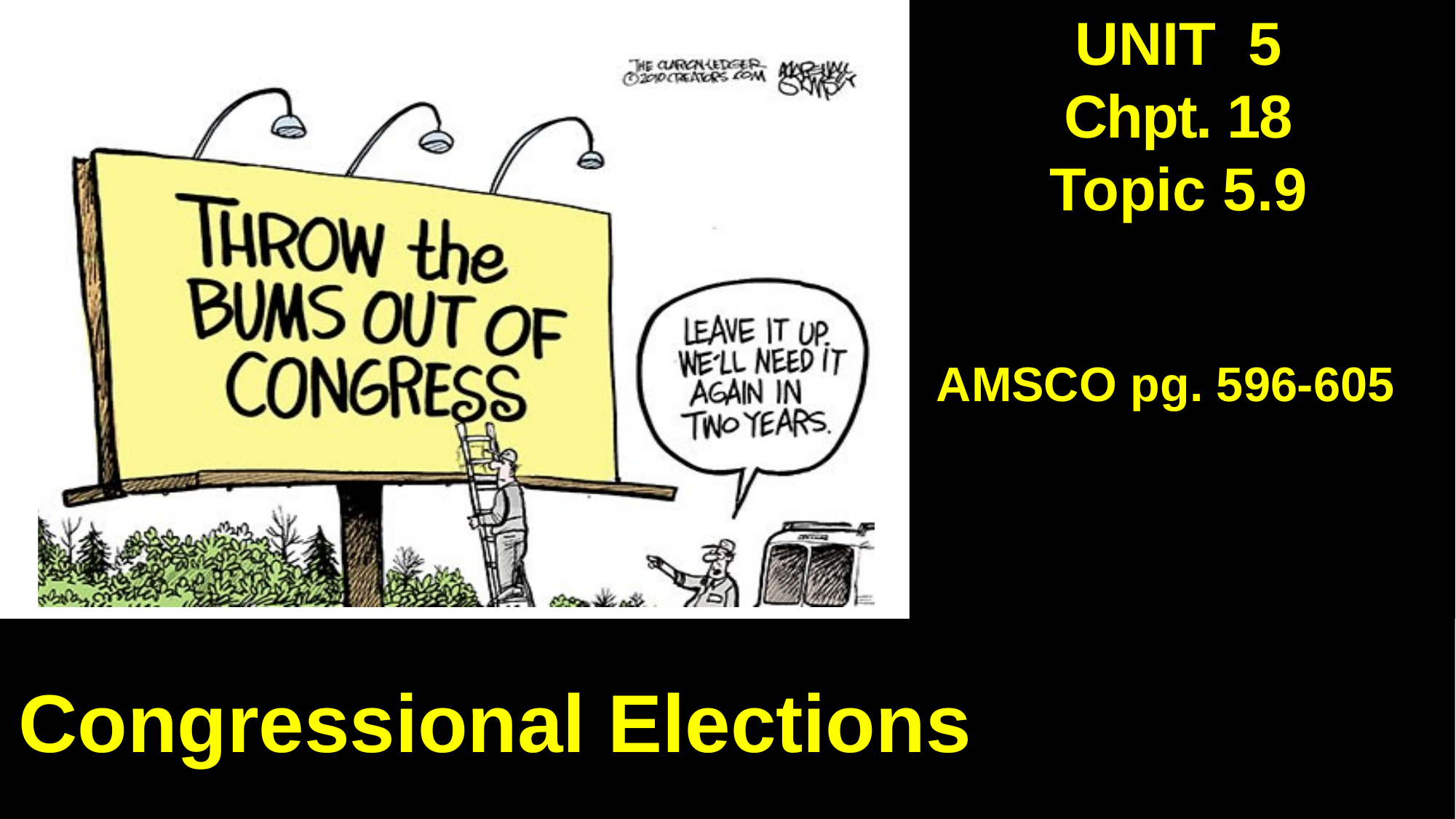

# UNIT  5 Chpt. 18 Topic 5.9

AMSCO pg. 596-605

Congressional Elections